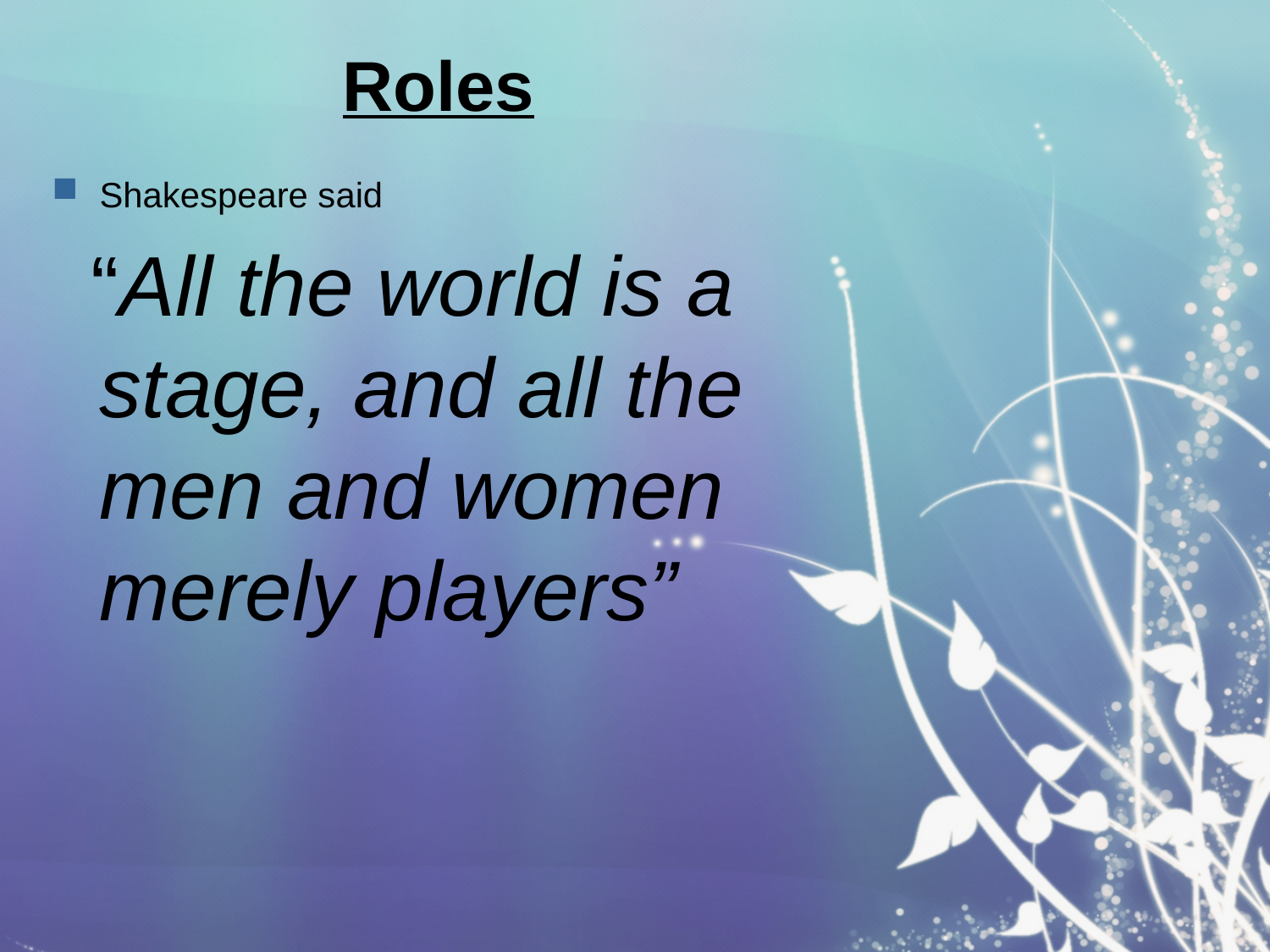

# Roles
Shakespeare said
    “All the world is a stage, and all the men and women merely players”